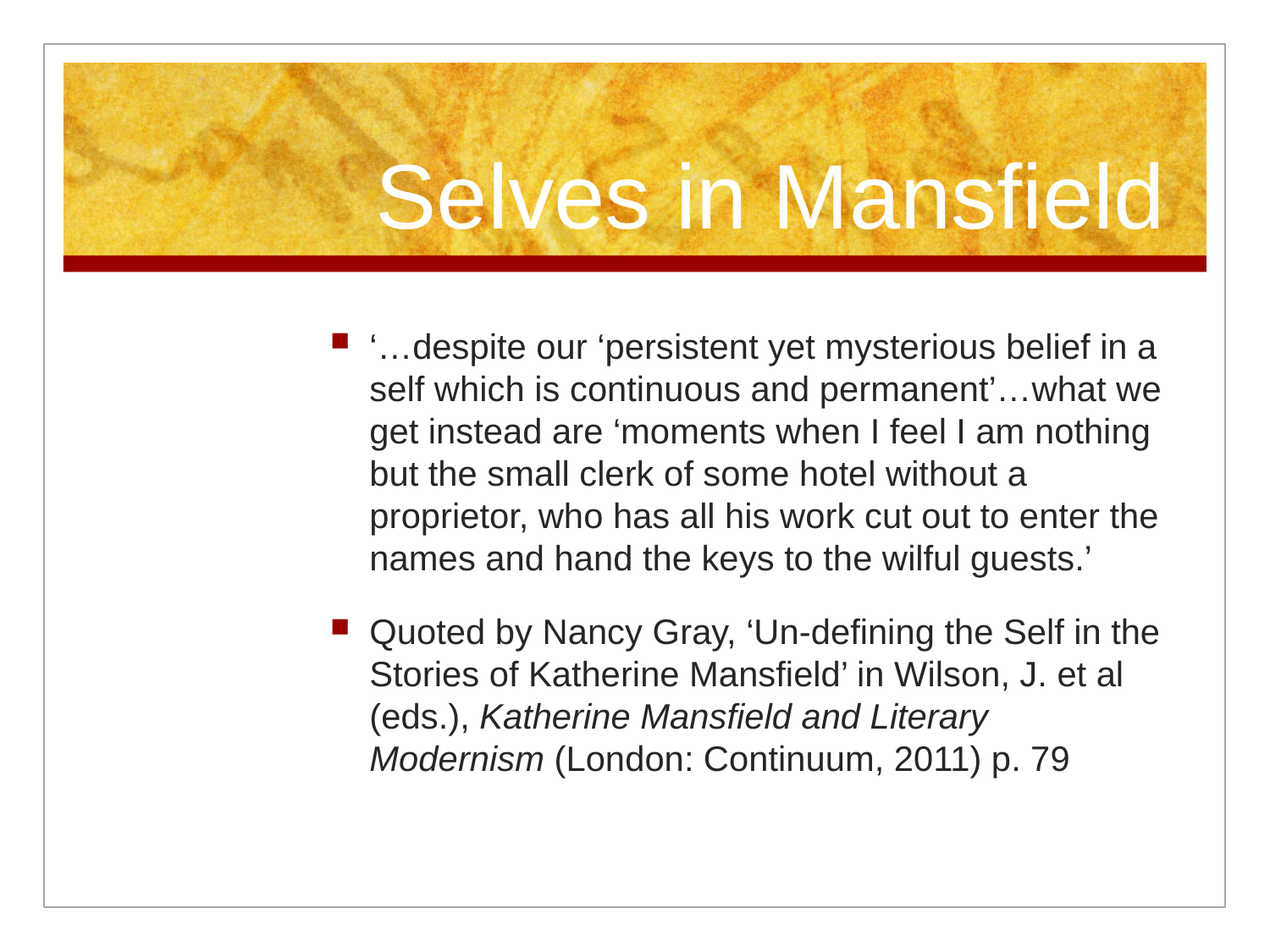

# Selves in Mansfield
‘…despite our ‘persistent yet mysterious belief in a self which is continuous and permanent’…what we get instead are ‘moments when I feel I am nothing but the small clerk of some hotel without a proprietor, who has all his work cut out to enter the names and hand the keys to the wilful guests.’
Quoted by Nancy Gray, ‘Un-defining the Self in the Stories of Katherine Mansfield’ in Wilson, J. et al (eds.), Katherine Mansfield and Literary Modernism (London: Continuum, 2011) p. 79